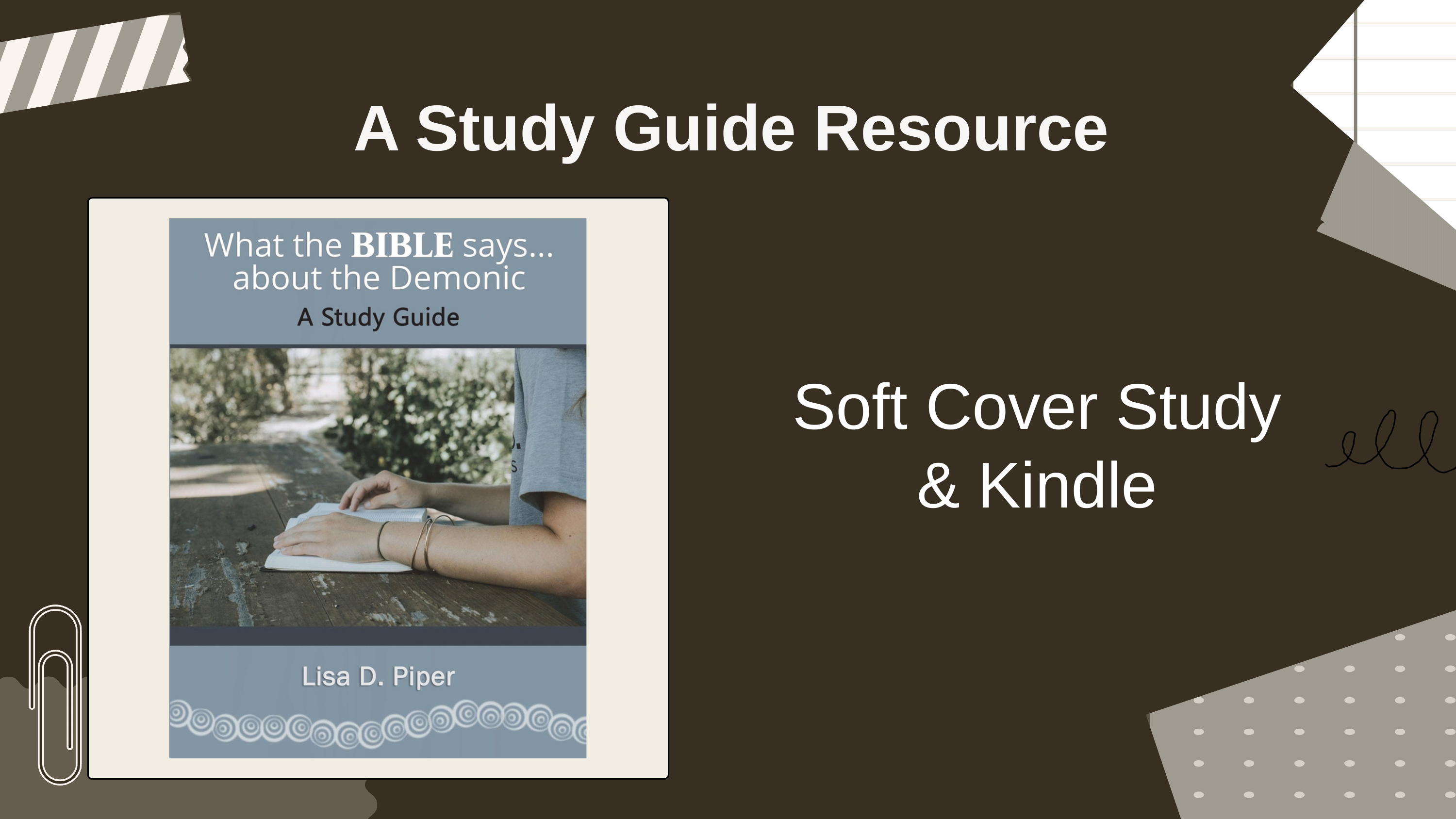

A Study Guide Resource

Soft Cover Study & Kindle